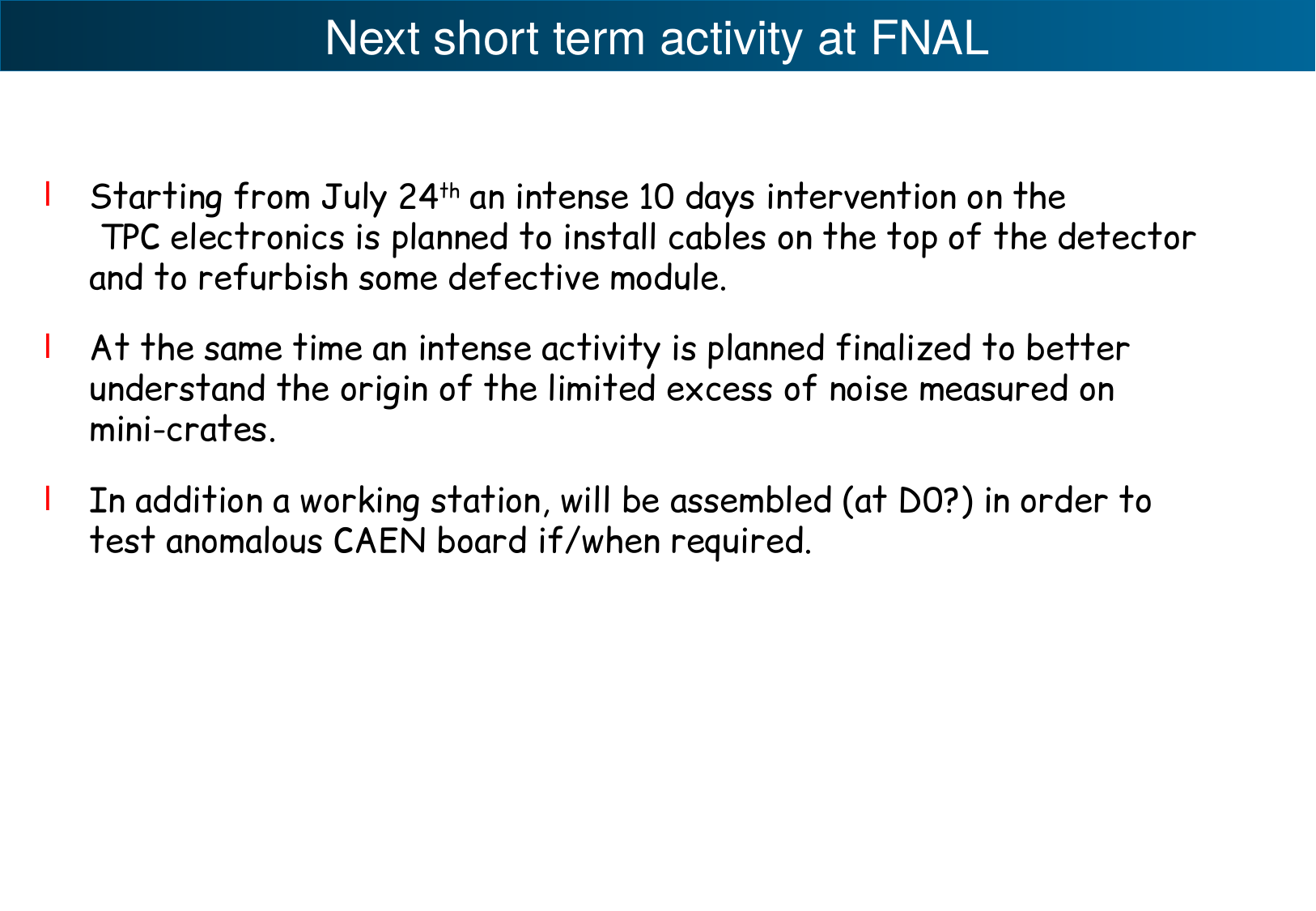

Next short term activity at FNAL
Starting from July 24th an intense 10 days intervention on the               TPC electronics is planned to install cables on the top of the detector and to refurbish some defective module.
At the same time an intense activity is planned finalized to better understand the origin of the limited excess of noise measured on mini-crates.
In addition a working station, will be assembled (at D0?) in order to test anomalous CAEN board if/when required.